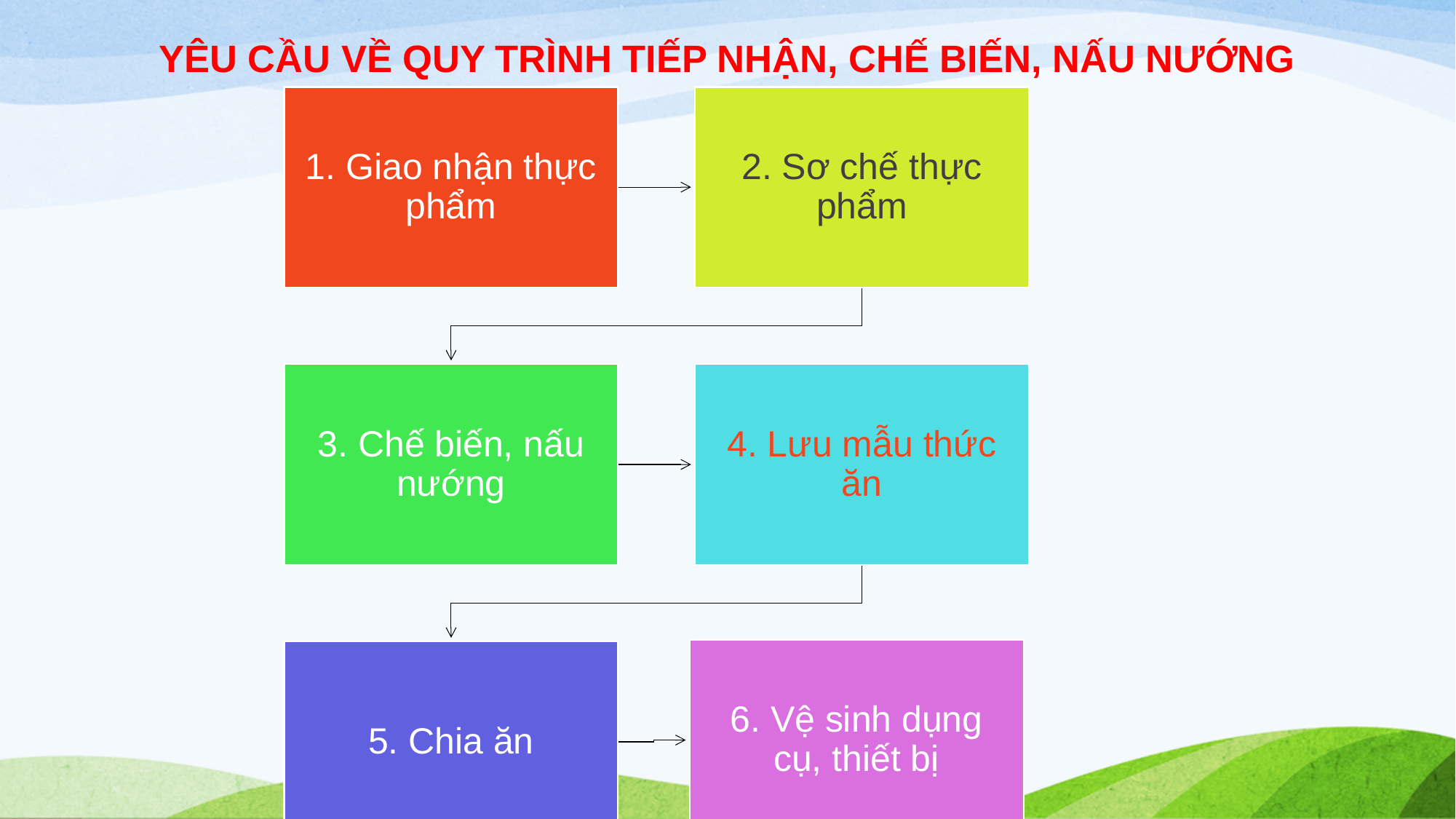

# YÊU CẦU VỀ QUY TRÌNH TIẾP NHẬN, CHẾ BIẾN, NẤU NƯỚNG

1. Giao nhận thực phẩm

2. Sơ chế thực phẩm

3. Chế biến, nấu nướng

4. Lưu mẫu thức ăn

5. Chia ăn
6. Vệ sinh dụng cụ, thiết bị